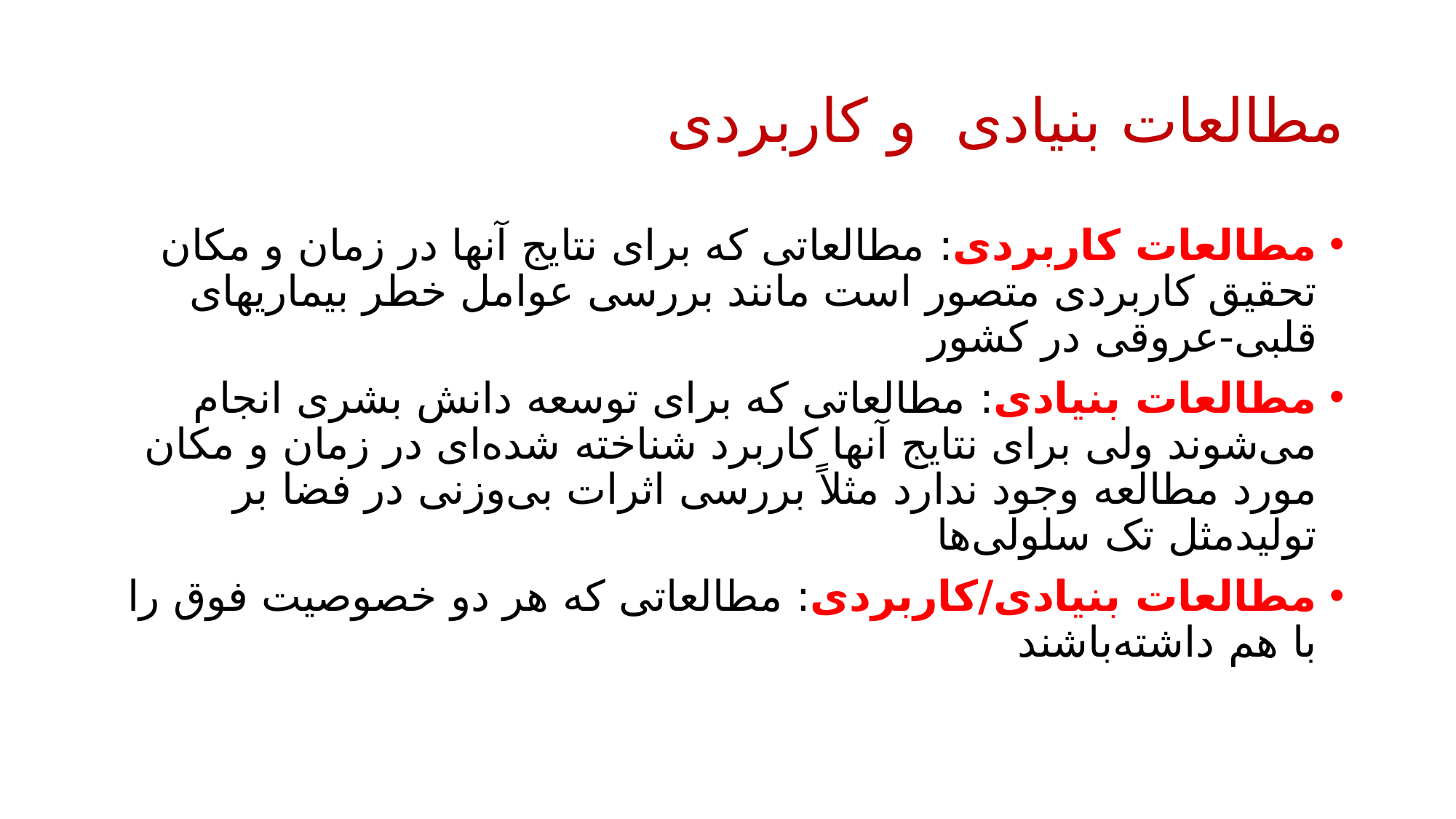

# مطالعات بنیادی  و کاربردی
مطالعات کاربردی: مطالعاتی که برای نتایج آنها در زمان و مکان تحقیق کاربردی متصور است مانند بررسی عوامل خطر بیماریهای قلبی-عروقی در کشور
مطالعات بنیادی: مطالعاتی که برای توسعه دانش بشری انجام می‌شوند ولی برای نتایج آنها کاربرد شناخته شده‌ای در زمان و مکان مورد مطالعه وجود ندارد مثلاً بررسی اثرات بی‌وزنی در فضا بر تولیدمثل تک سلولی‌ها
مطالعات بنیادی/کاربردی: مطالعاتی که هر دو خصوصیت فوق را با هم داشته‌باشند